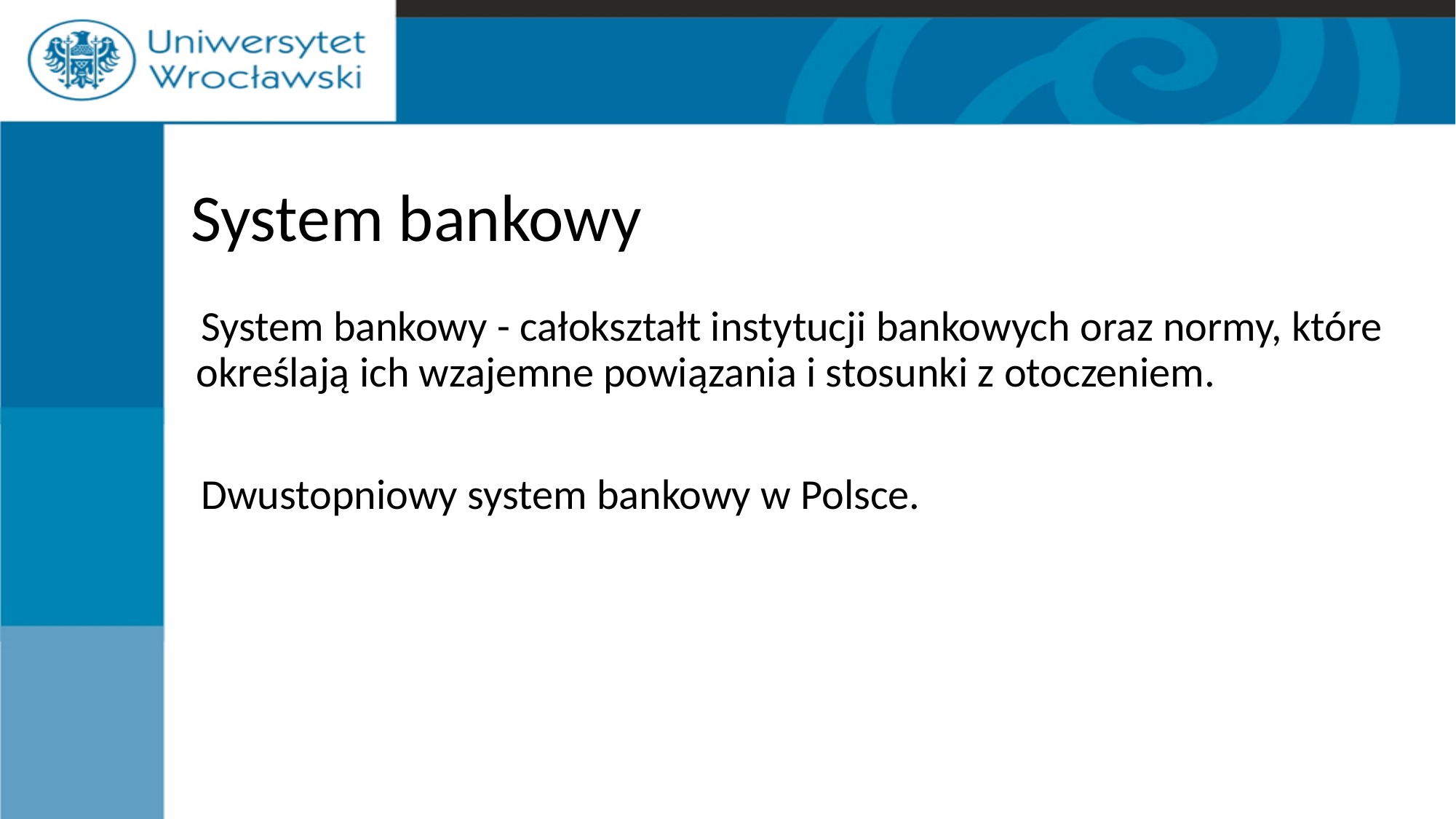

# System bankowy
System bankowy - całokształt instytucji bankowych oraz normy, które określają ich wzajemne powiązania i stosunki z otoczeniem.

Dwustopniowy system bankowy w Polsce.